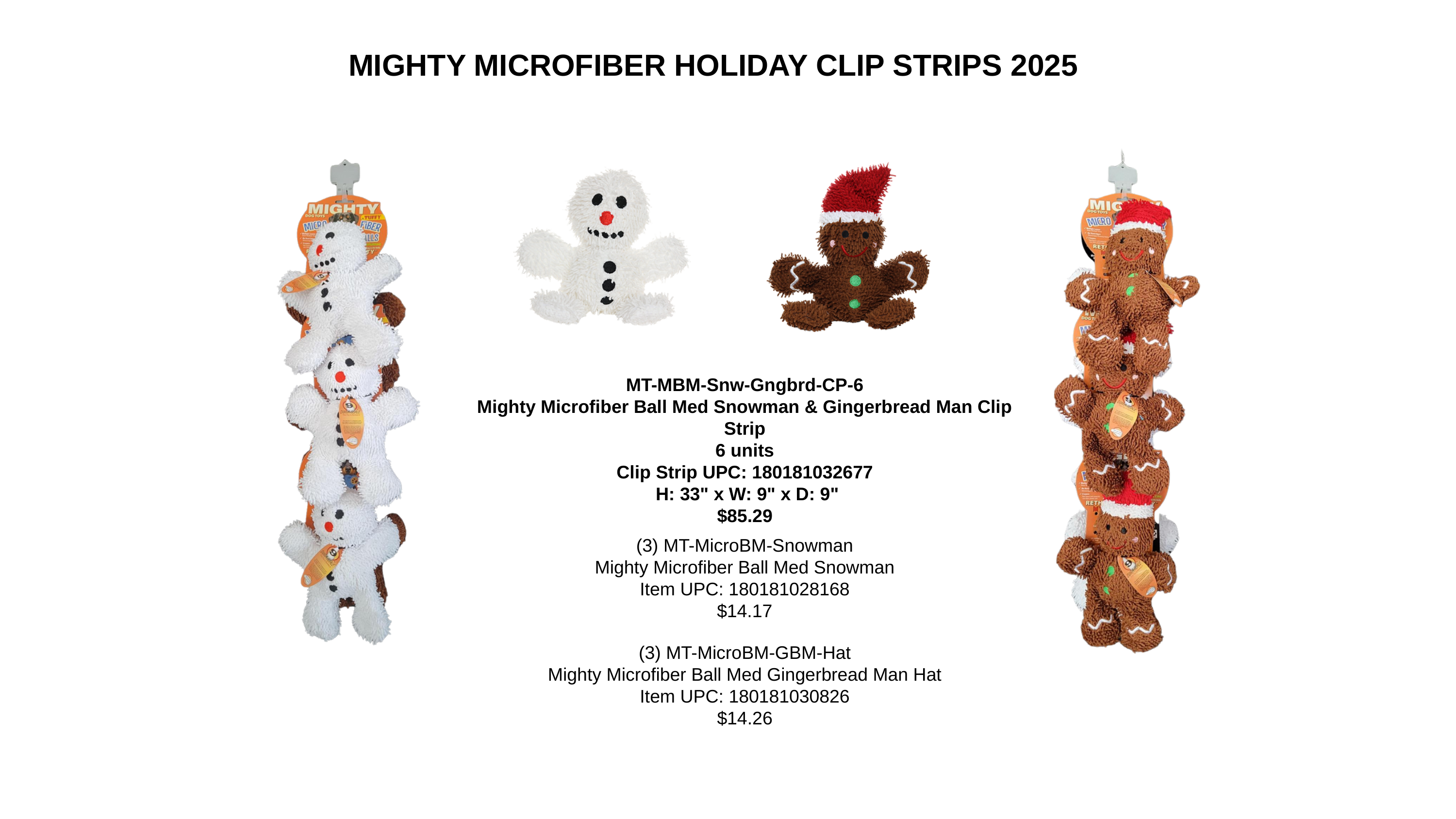

MIGHTY MICROFIBER HOLIDAY CLIP STRIPS 2025

MT-MBM-Snw-Gngbrd-CP-6
Mighty Microfiber Ball Med Snowman & Gingerbread Man Clip Strip
6 units
Clip Strip UPC: 180181032677
 H: 33" x W: 9" x D: 9"
$85.29

(3) MT-MicroBM-Snowman
Mighty Microfiber Ball Med Snowman
Item UPC: 180181028168
$14.17

(3) MT-MicroBM-GBM-Hat
Mighty Microfiber Ball Med Gingerbread Man Hat
Item UPC: 180181030826
$14.26